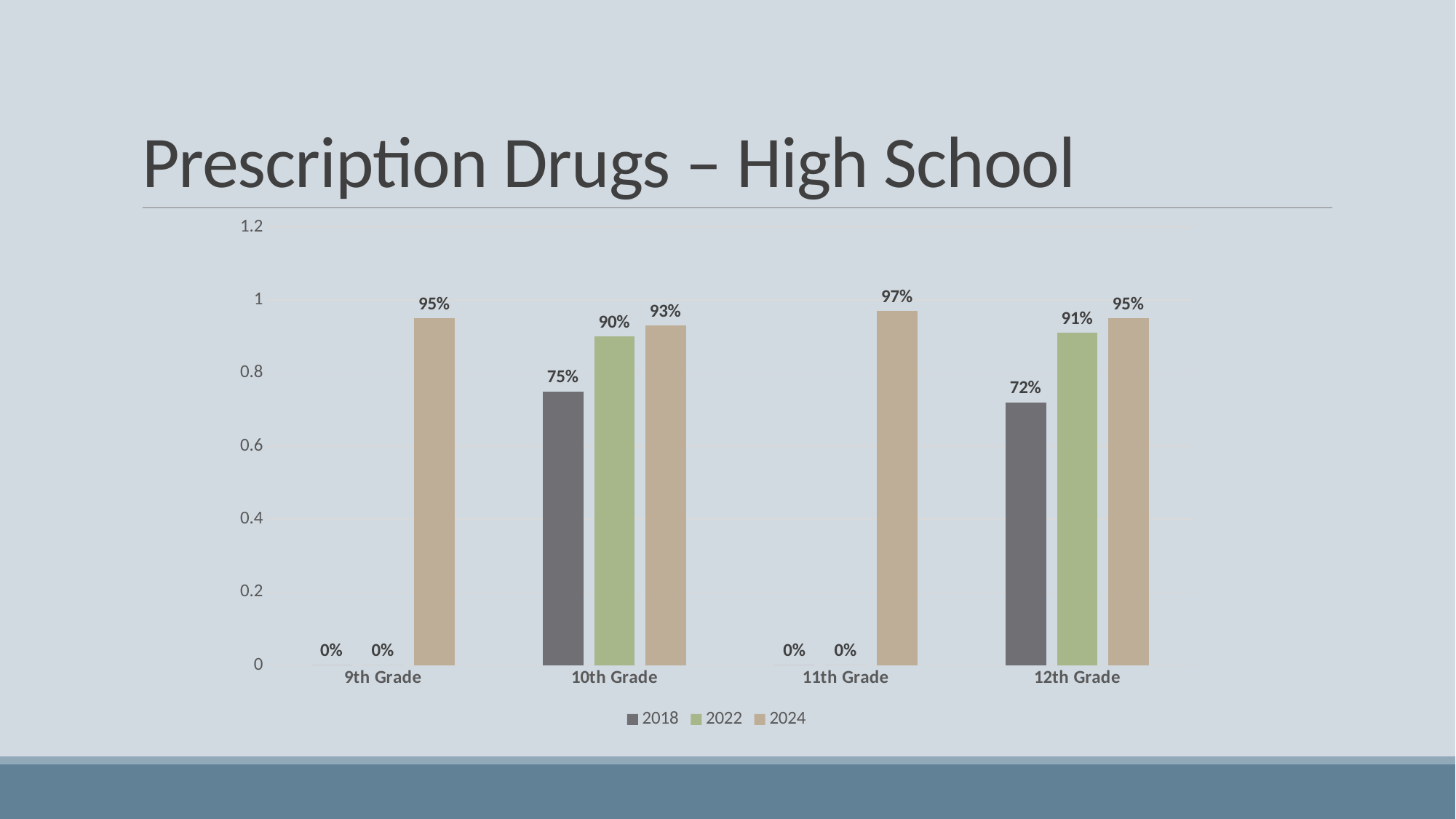

# Prescription Drugs – High School

### Chart

| Category | 2018 | 2022 | 2024 |
|---|---|---|---|
| 9th Grade | 0.0 | 0.0 | 0.95 |
| 10th Grade | 0.75 | 0.9 | 0.93 |
| 11th Grade | 0.0 | 0.0 | 0.97 |
| 12th Grade | 0.72 | 0.91 | 0.95 |